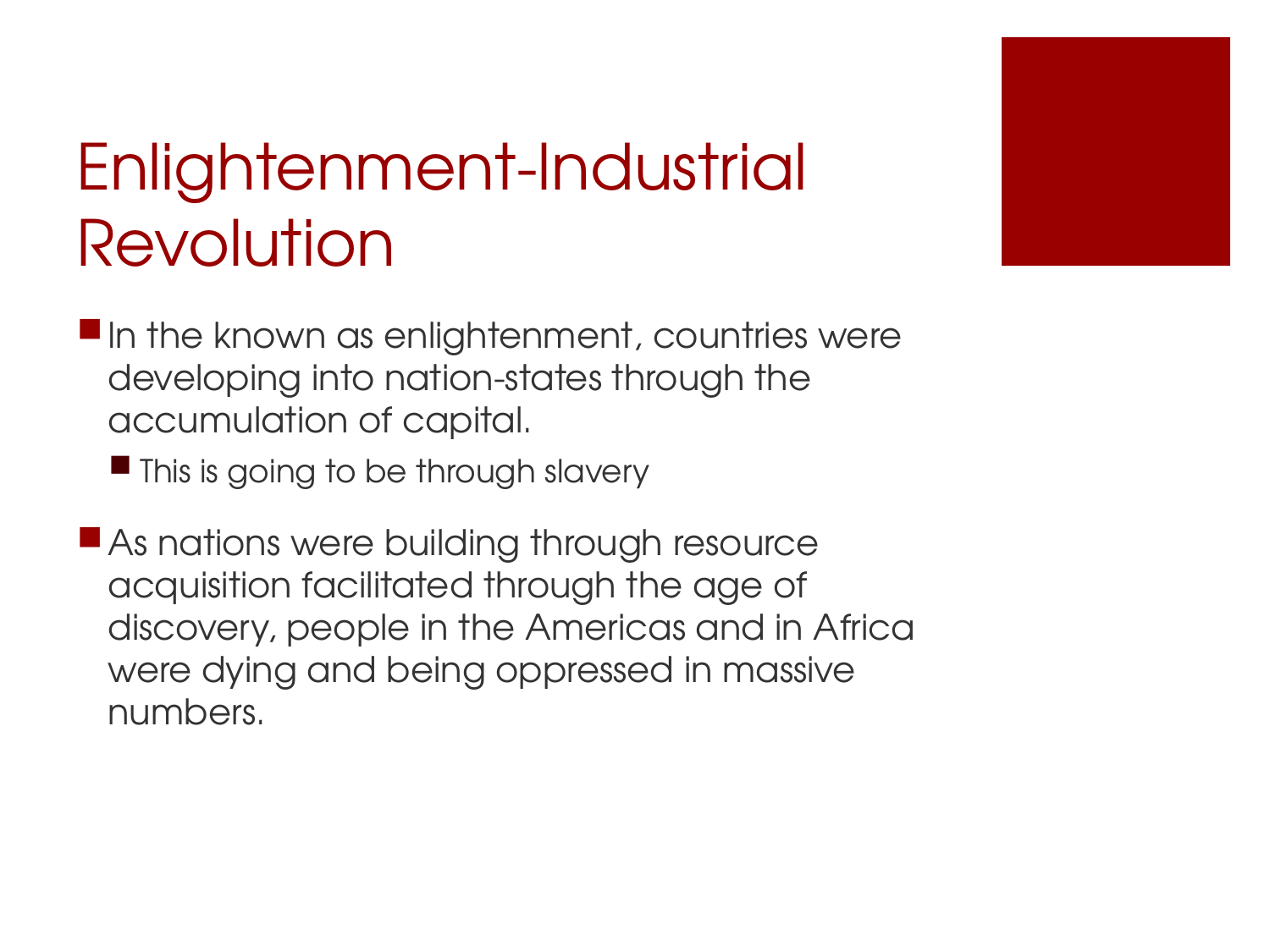

# Enlightenment-Industrial Revolution
In the known as enlightenment, countries were developing into nation-states through the accumulation of capital.
This is going to be through slavery
As nations were building through resource acquisition facilitated through the age of discovery, people in the Americas and in Africa were dying and being oppressed in massive numbers.